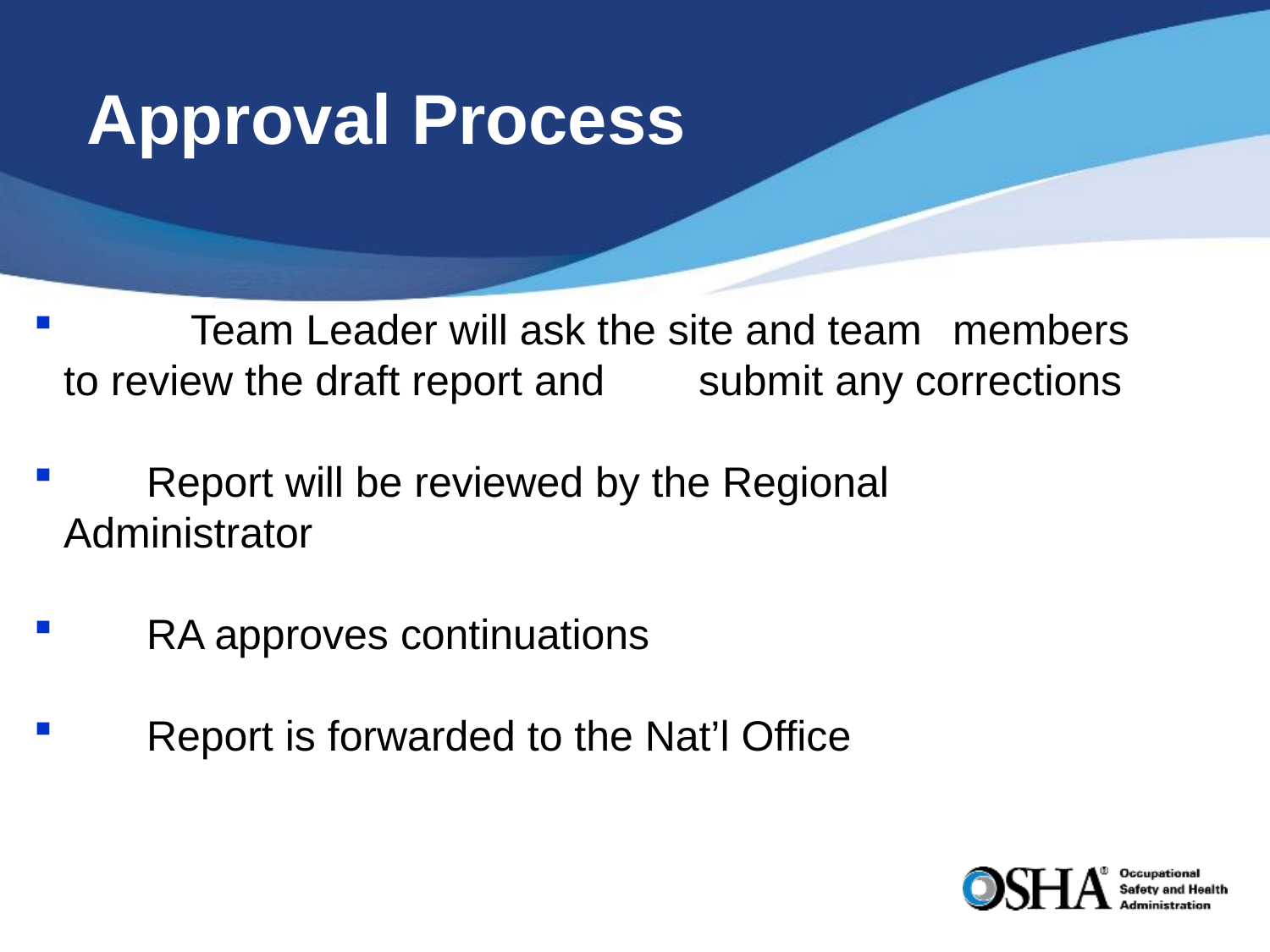

# Approval Process
	Team Leader will ask the site and team 	members to review the draft report and 	submit any corrections

       Report will be reviewed by the Regional 	Administrator

       RA approves continuations

       Report is forwarded to the Nat’l Office